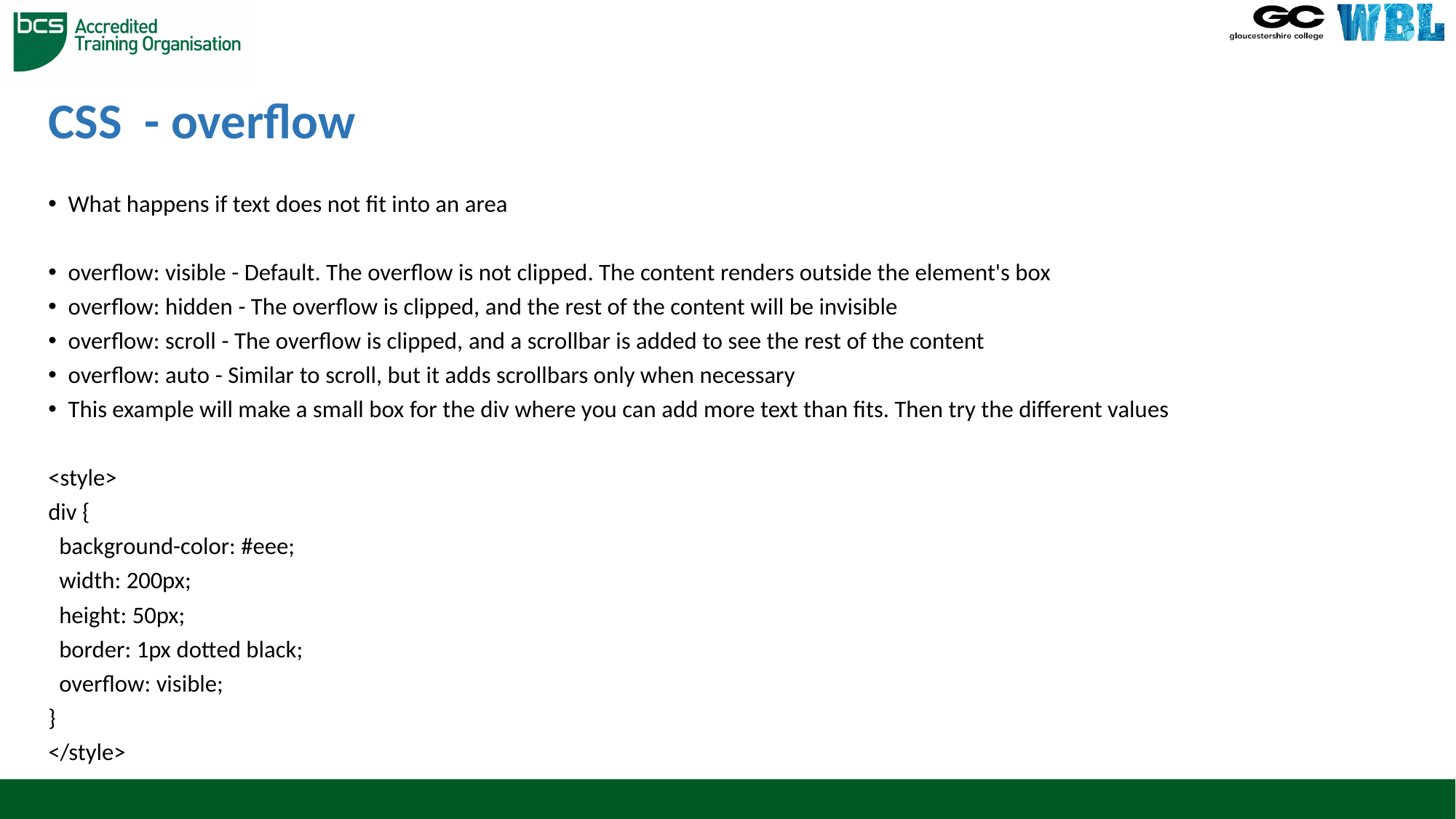

# CSS  - overflow
What happens if text does not fit into an area

overflow: visible - Default. The overflow is not clipped. The content renders outside the element's box
overflow: hidden - The overflow is clipped, and the rest of the content will be invisible
overflow: scroll - The overflow is clipped, and a scrollbar is added to see the rest of the content
overflow: auto - Similar to scroll, but it adds scrollbars only when necessary
This example will make a small box for the div where you can add more text than fits. Then try the different values

<style>
div {
  background-color: #eee;
  width: 200px;
  height: 50px;
  border: 1px dotted black;
  overflow: visible;
}
</style>